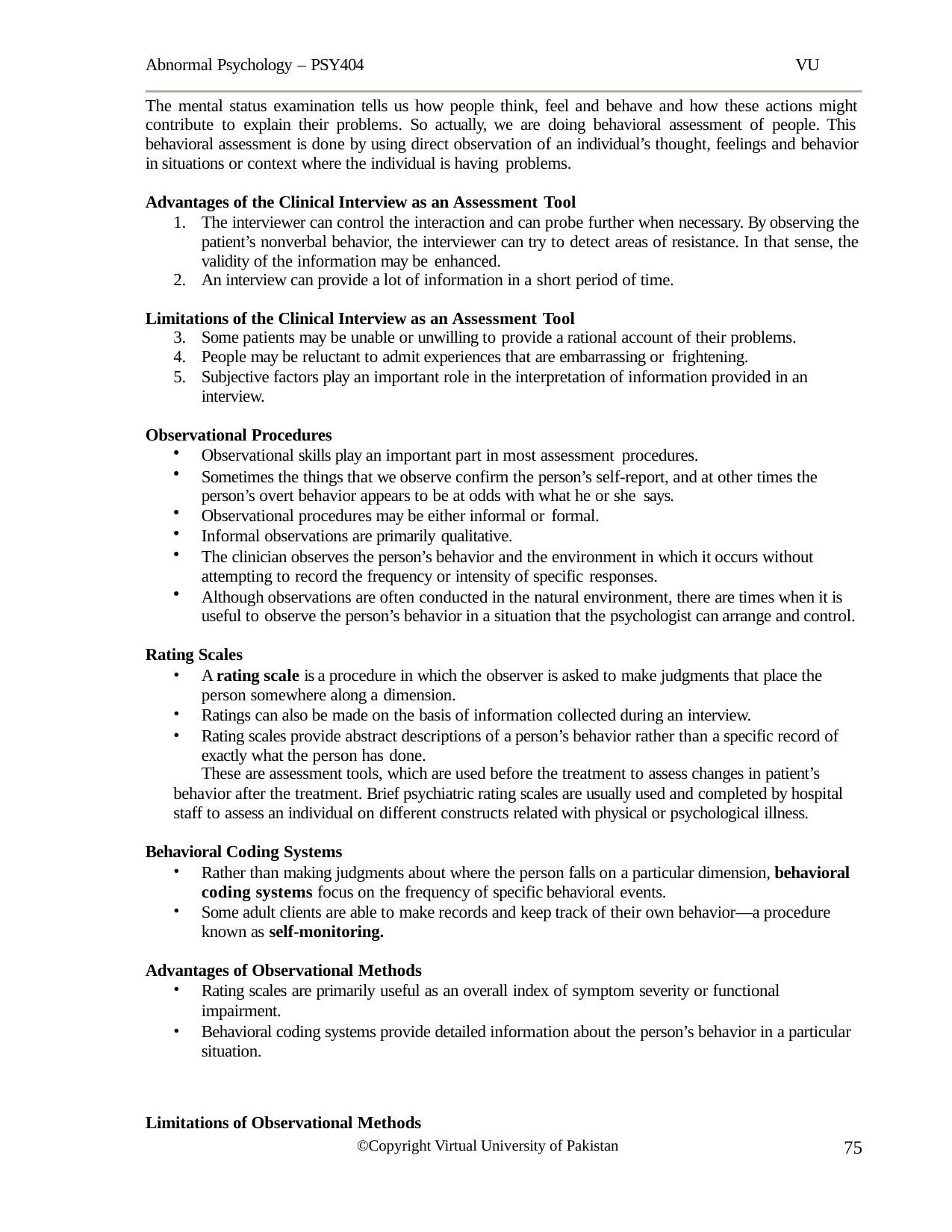

Abnormal Psychology – PSY404	VU

The mental status examination tells us how people think, feel and behave and how these actions might  contribute to explain their problems. So actually, we are doing behavioral assessment of people. This  behavioral assessment is done by using direct observation of an individual’s thought, feelings and behavior  in situations or context where the individual is having problems.

Advantages of the Clinical Interview as an Assessment Tool
The interviewer can control the interaction and can probe further when necessary. By observing the  patient’s nonverbal behavior, the interviewer can try to detect areas of resistance. In that sense, the  validity of the information may be enhanced.
An interview can provide a lot of information in a short period of time.

Limitations of the Clinical Interview as an Assessment Tool
Some patients may be unable or unwilling to provide a rational account of their problems.
People may be reluctant to admit experiences that are embarrassing or frightening.
Subjective factors play an important role in the interpretation of information provided in an  interview.

Observational Procedures
Observational skills play an important part in most assessment procedures.
Sometimes the things that we observe confirm the person’s self-report, and at other times the  person’s overt behavior appears to be at odds with what he or she says.
Observational procedures may be either informal or formal.
Informal observations are primarily qualitative.
The clinician observes the person’s behavior and the environment in which it occurs without  attempting to record the frequency or intensity of specific responses.
Although observations are often conducted in the natural environment, there are times when it is  useful to observe the person’s behavior in a situation that the psychologist can arrange and control.

Rating Scales
A rating scale is a procedure in which the observer is asked to make judgments that place the  person somewhere along a dimension.
Ratings can also be made on the basis of information collected during an interview.
Rating scales provide abstract descriptions of a person’s behavior rather than a specific record of  exactly what the person has done.
These are assessment tools, which are used before the treatment to assess changes in patient’s
behavior after the treatment. Brief psychiatric rating scales are usually used and completed by hospital  staff to assess an individual on different constructs related with physical or psychological illness.

Behavioral Coding Systems
Rather than making judgments about where the person falls on a particular dimension, behavioral  coding systems focus on the frequency of specific behavioral events.
Some adult clients are able to make records and keep track of their own behavior—a procedure  known as self-monitoring.

Advantages of Observational Methods
Rating scales are primarily useful as an overall index of symptom severity or functional impairment.
Behavioral coding systems provide detailed information about the person’s behavior in a particular  situation.

Limitations of Observational Methods
©Copyright Virtual University of Pakistan
75